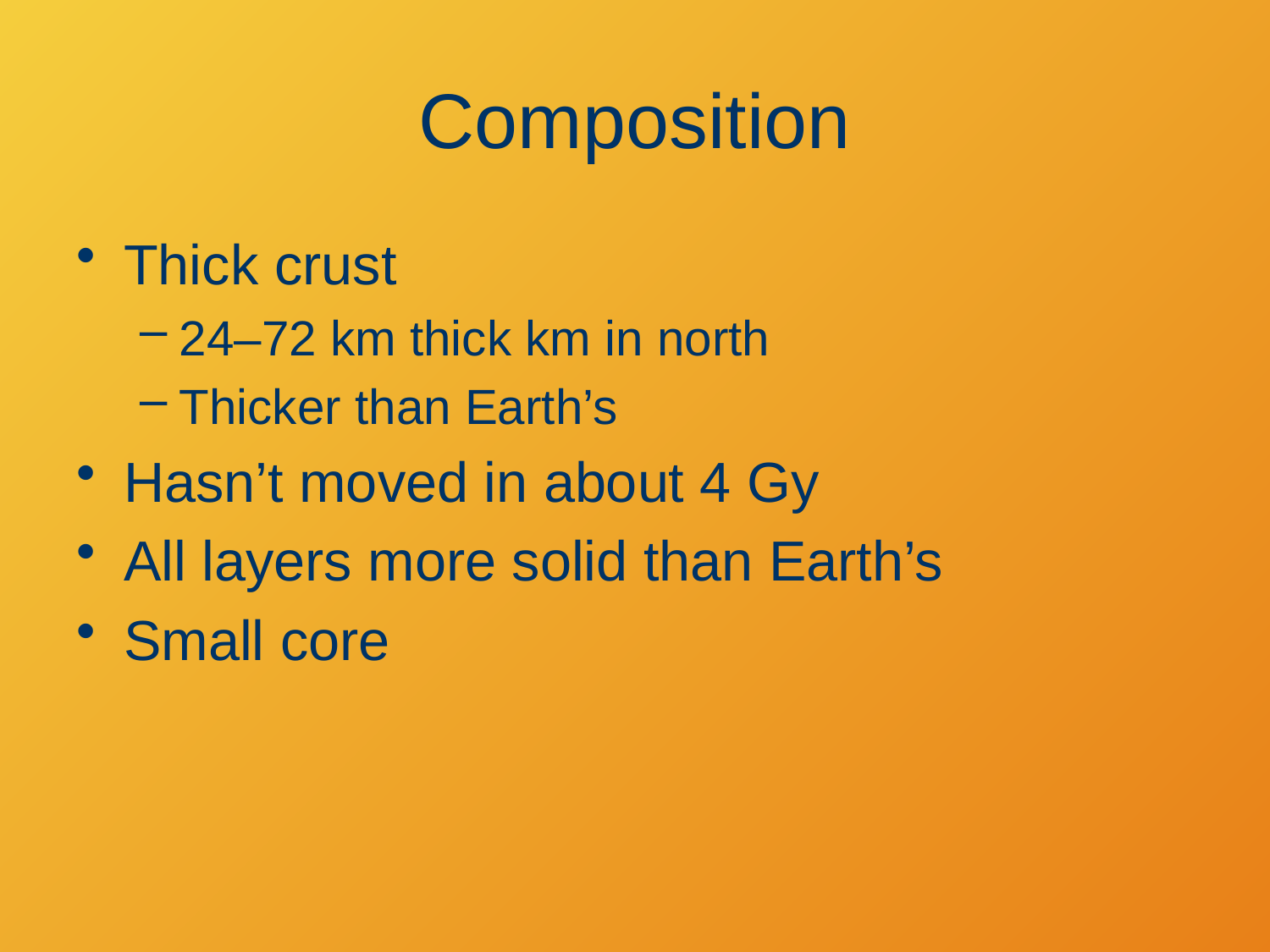

# Composition
Thick crust
24–72 km thick km in north
Thicker than Earth’s
Hasn’t moved in about 4 Gy
All layers more solid than Earth’s
Small core